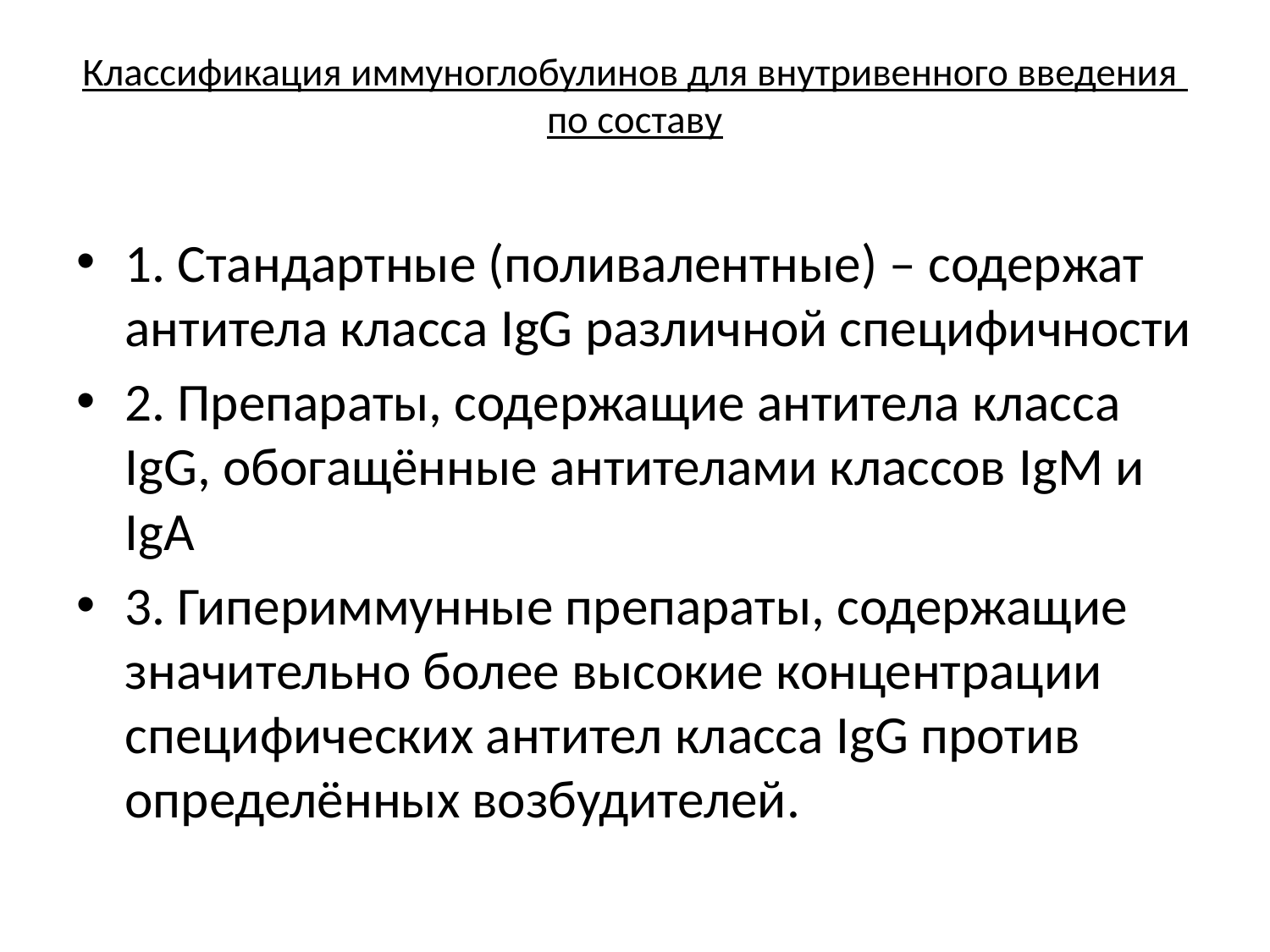

# Классификация иммуноглобулинов для внутривенного введения по составу
1. Стандартные (поливалентные) – содержат антитела класса IgG различной специфичности
2. Препараты, содержащие антитела класса IgG, обогащённые антителами классов IgM и IgA
3. Гипериммунные препараты, содержащие значительно более высокие концентрации специфических антител класса IgG против определённых возбудителей.